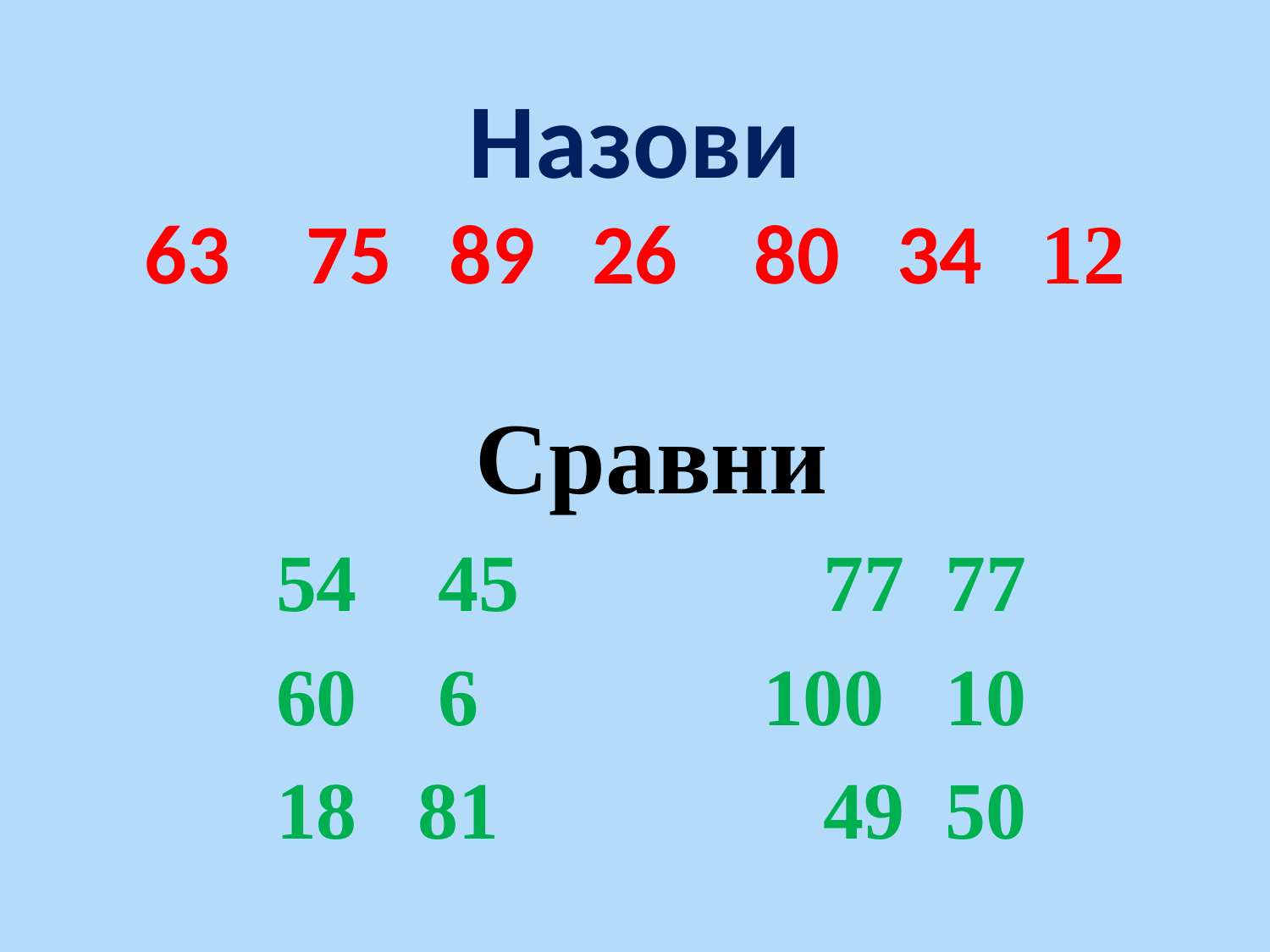

# Назови 63    75   89   26    80   34   12
Сравни
54    45               77  77
60    6              100   10
18   81                49  50